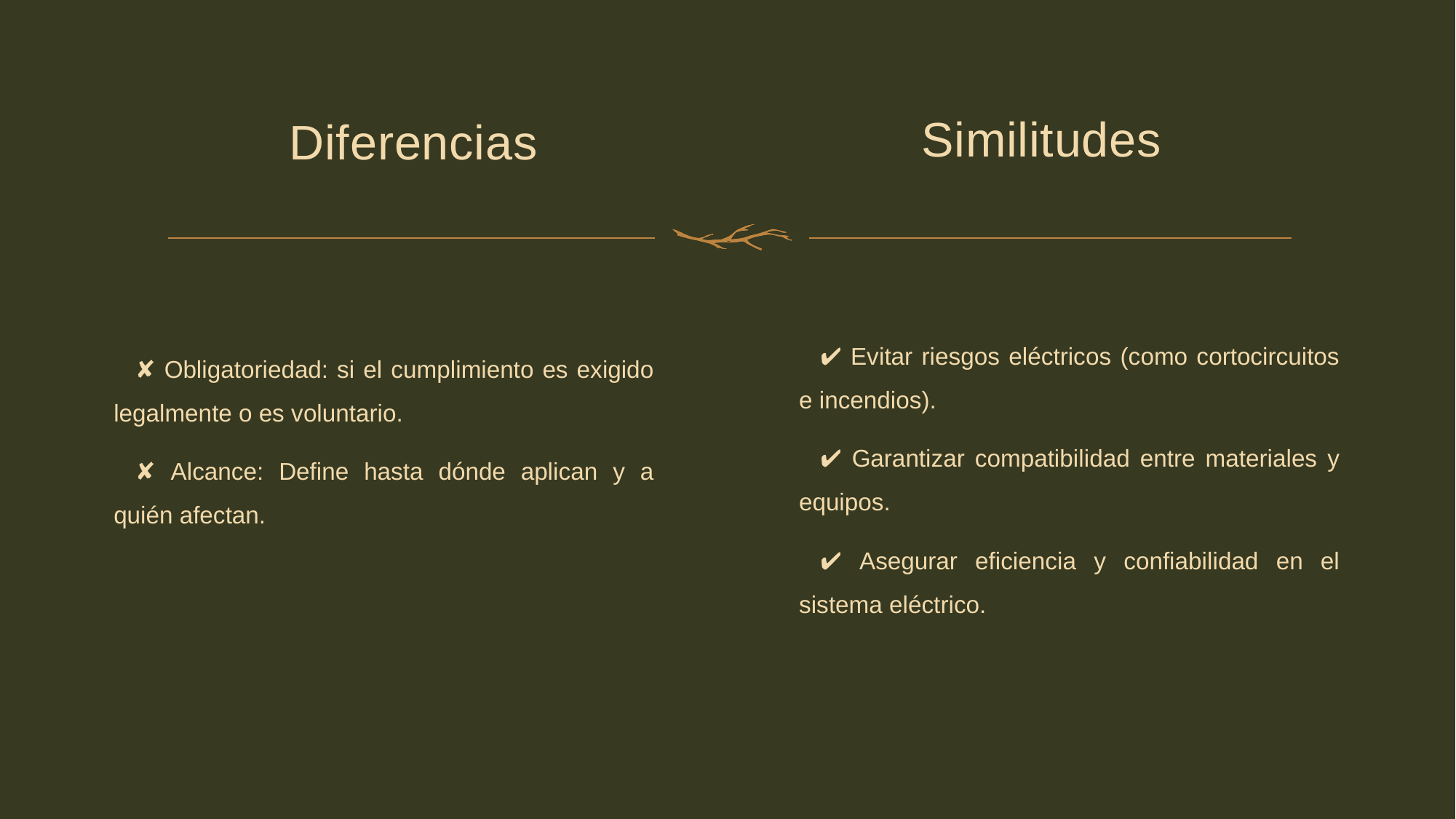

Similitudes
# Diferencias

✘ Obligatoriedad: si el cumplimiento es exigido legalmente o es voluntario.
✘ Alcance: Define hasta dónde aplican y a quién afectan.

✔ Evitar riesgos eléctricos (como cortocircuitos e incendios).
✔ Garantizar compatibilidad entre materiales y equipos.
✔ Asegurar eficiencia y confiabilidad en el sistema eléctrico.

### Chart: 23%

| Category |
|---|

### Chart: 10%

| Category |
|---|